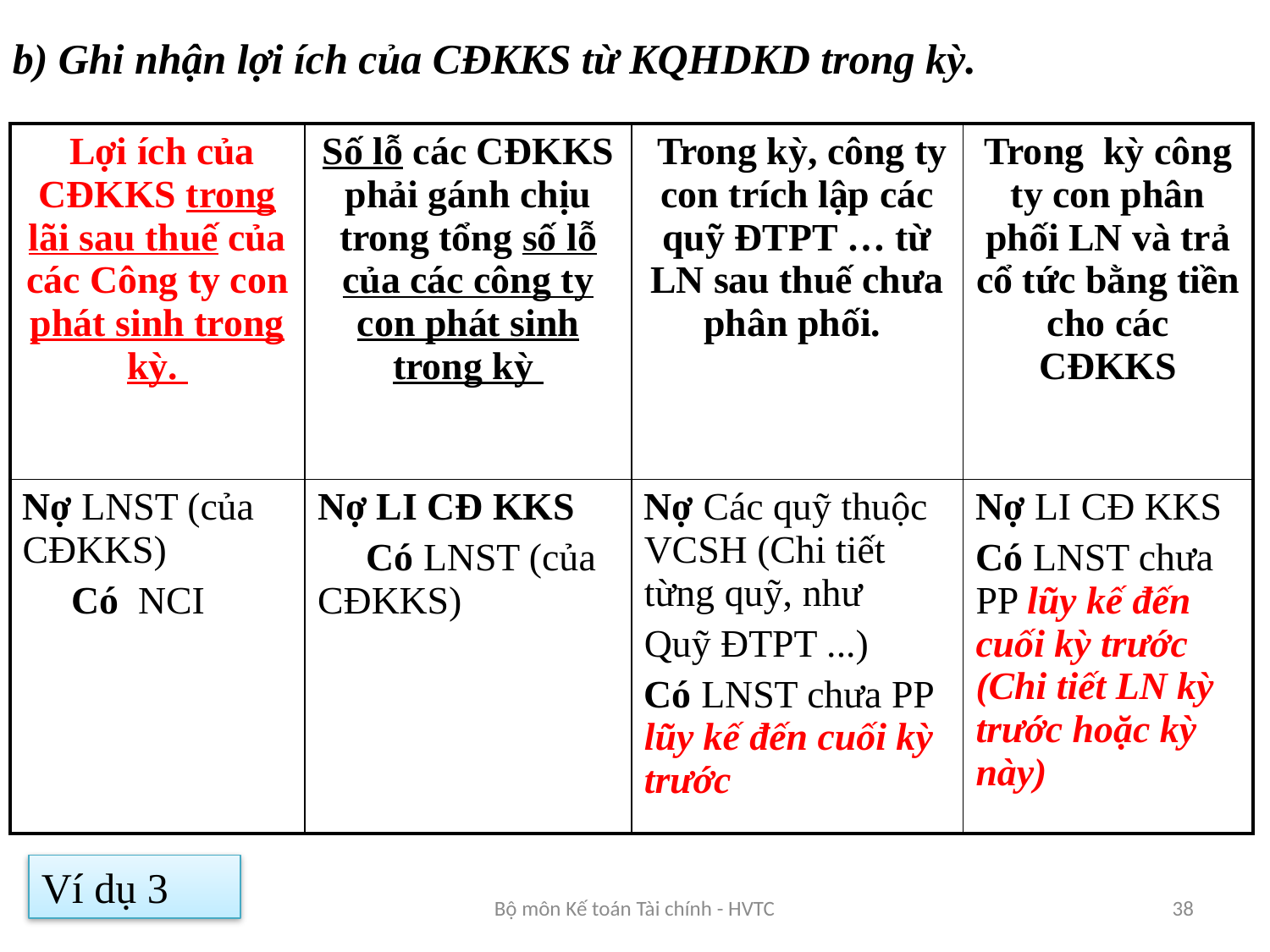

b) Ghi nhận lợi ích của CĐKKS từ KQHDKD trong kỳ.
| Lợi ích của CĐKKS trong lãi sau thuế của các Công ty con phát sinh trong kỳ. | Số lỗ các CĐKKS phải gánh chịu trong tổng số lỗ của các công ty con phát sinh trong kỳ | Trong kỳ, công ty con trích lập các quỹ ĐTPT … từ LN sau thuế chưa phân phối. | Trong kỳ công ty con phân phối LN và trả cổ tức bằng tiền cho các CĐKKS |
| --- | --- | --- | --- |
| Nợ LNST (của CĐKKS) Có NCI | Nợ LI CĐ KKS Có LNST (của CĐKKS) | Nợ Các quỹ thuộc VCSH (Chi tiết từng quỹ, như Quỹ ĐTPT ...) Có LNST chưa PP lũy kế đến cuối kỳ trước | Nợ LI CĐ KKS Có LNST chưa PP lũy kế đến cuối kỳ trước (Chi tiết LN kỳ trước hoặc kỳ này) |
Ví dụ 3
Bộ môn Kế toán Tài chính - HVTC
38